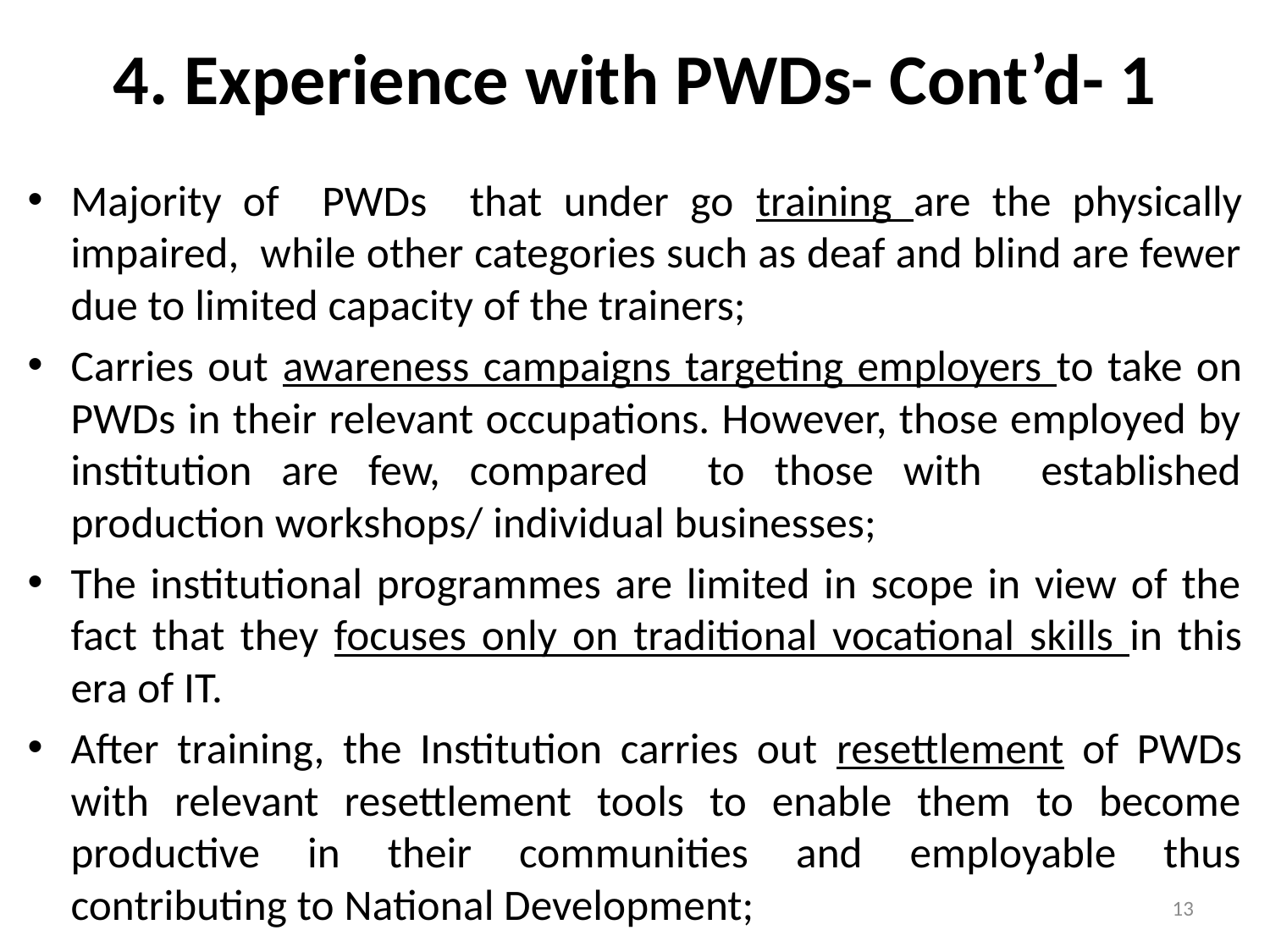

# 4. Experience with PWDs- Cont’d- 1
Majority of  PWDs  that under go training are the physically impaired,  while other categories such as deaf and blind are fewer due to limited capacity of the trainers;
Carries out awareness campaigns targeting employers to take on PWDs in their relevant occupations. However, those employed by institution are few, compared  to those with  established production workshops/ individual businesses;
The institutional programmes are limited in scope in view of the fact that they focuses only on traditional vocational skills in this era of IT.
After training, the Institution carries out resettlement of PWDs with relevant resettlement tools to enable them to become productive in their communities and employable thus contributing to National Development;

13